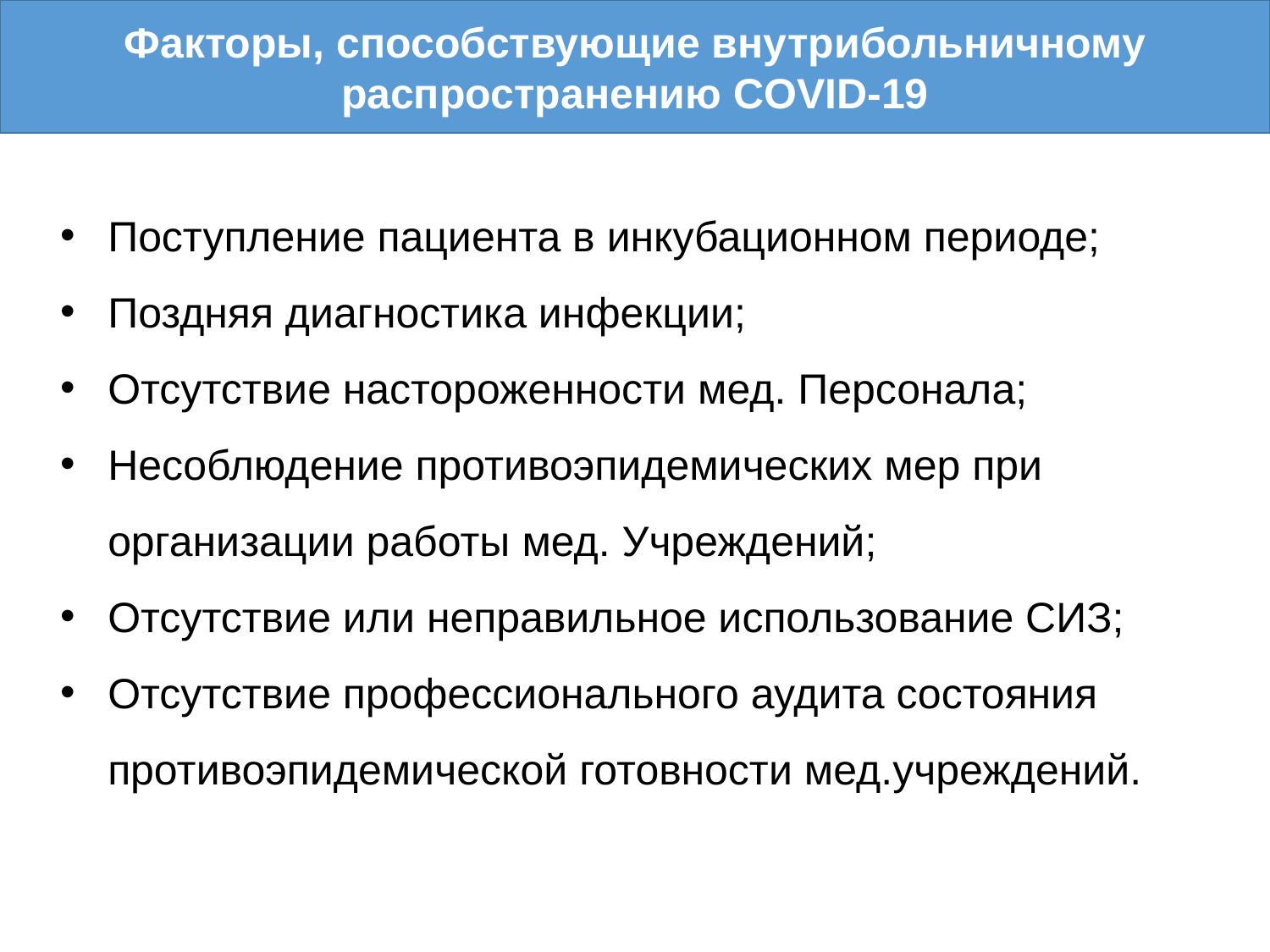

Факторы, способствующие внутрибольничному распространению COVID-19

Поступление пациента в инкубационном периоде;
Поздняя диагностика инфекции;
Отсутствие настороженности мед. Персонала;
Несоблюдение противоэпидемических мер при организации работы мед. Учреждений;
Отсутствие или неправильное использование СИЗ;
Отсутствие профессионального аудита состояния противоэпидемической готовности мед.учреждений.